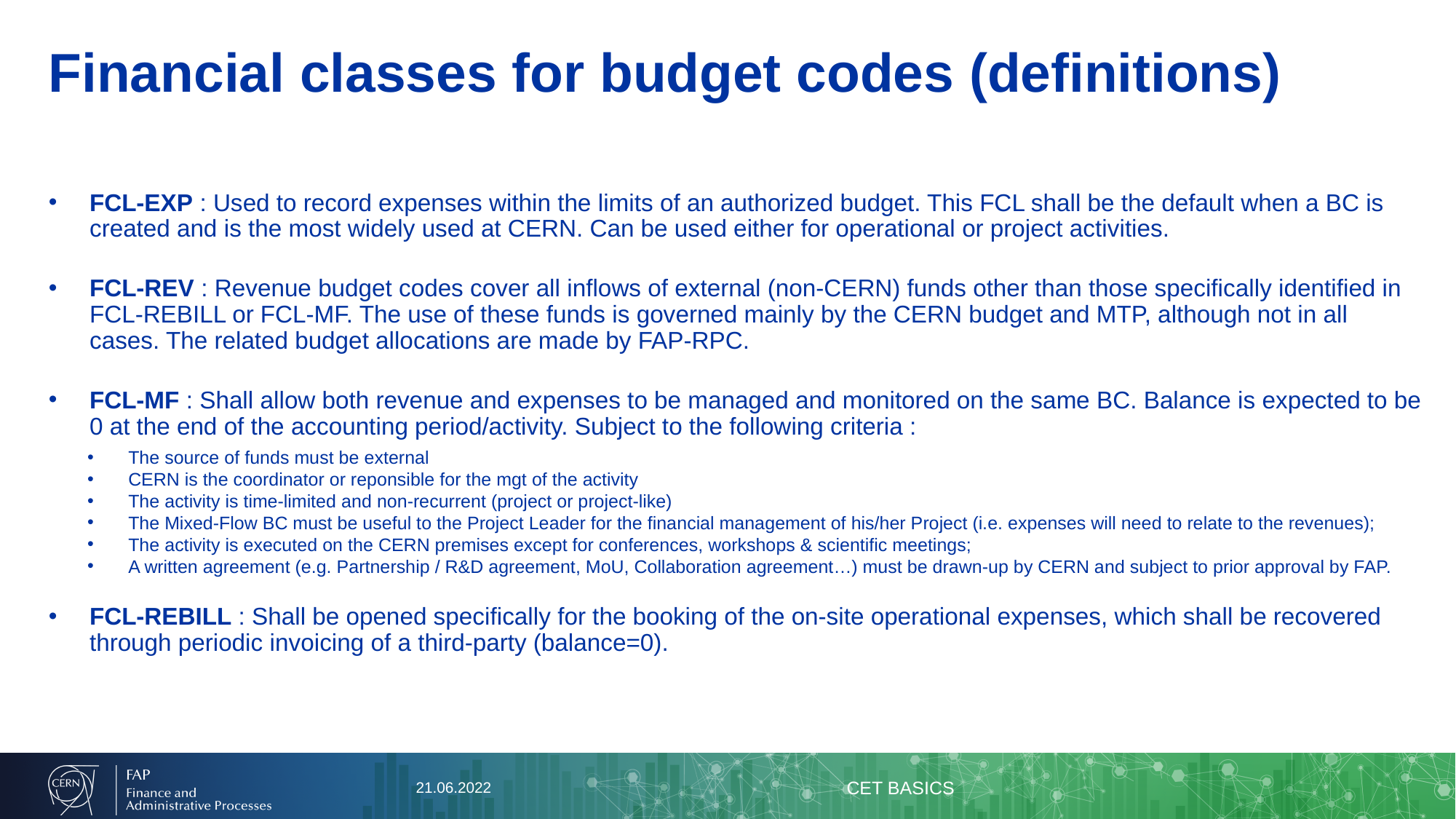

# Financial classes for budget codes (definitions)
FCL-EXP : Used to record expenses within the limits of an authorized budget. This FCL shall be the default when a BC is created and is the most widely used at CERN. Can be used either for operational or project activities.
FCL-REV : Revenue budget codes cover all inflows of external (non-CERN) funds other than those specifically identified in FCL-REBILL or FCL-MF. The use of these funds is governed mainly by the CERN budget and MTP, although not in all cases. The related budget allocations are made by FAP-RPC.
FCL-MF : Shall allow both revenue and expenses to be managed and monitored on the same BC. Balance is expected to be 0 at the end of the accounting period/activity. Subject to the following criteria :
The source of funds must be external
CERN is the coordinator or reponsible for the mgt of the activity
The activity is time-limited and non-recurrent (project or project-like)
The Mixed-Flow BC must be useful to the Project Leader for the financial management of his/her Project (i.e. expenses will need to relate to the revenues);
The activity is executed on the CERN premises except for conferences, workshops & scientific meetings;
A written agreement (e.g. Partnership / R&D agreement, MoU, Collaboration agreement…) must be drawn-up by CERN and subject to prior approval by FAP.
FCL-REBILL : Shall be opened specifically for the booking of the on-site operational expenses, which shall be recovered through periodic invoicing of a third-party (balance=0).

21.06.2022
CET BASICS